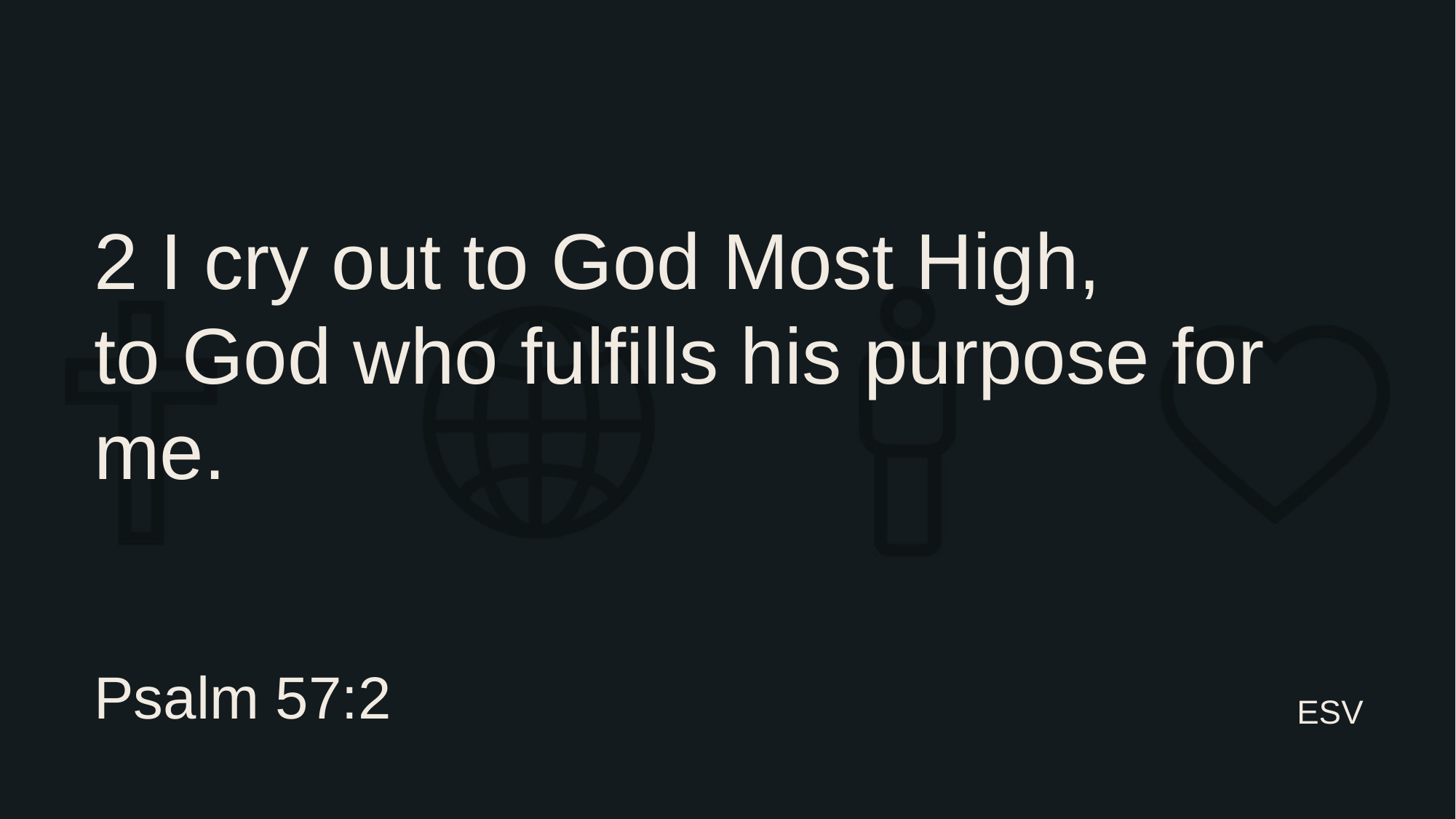

# 2 I cry out to God Most High,
to God who fulfills his purpose for me.
Psalm 57:2
ESV